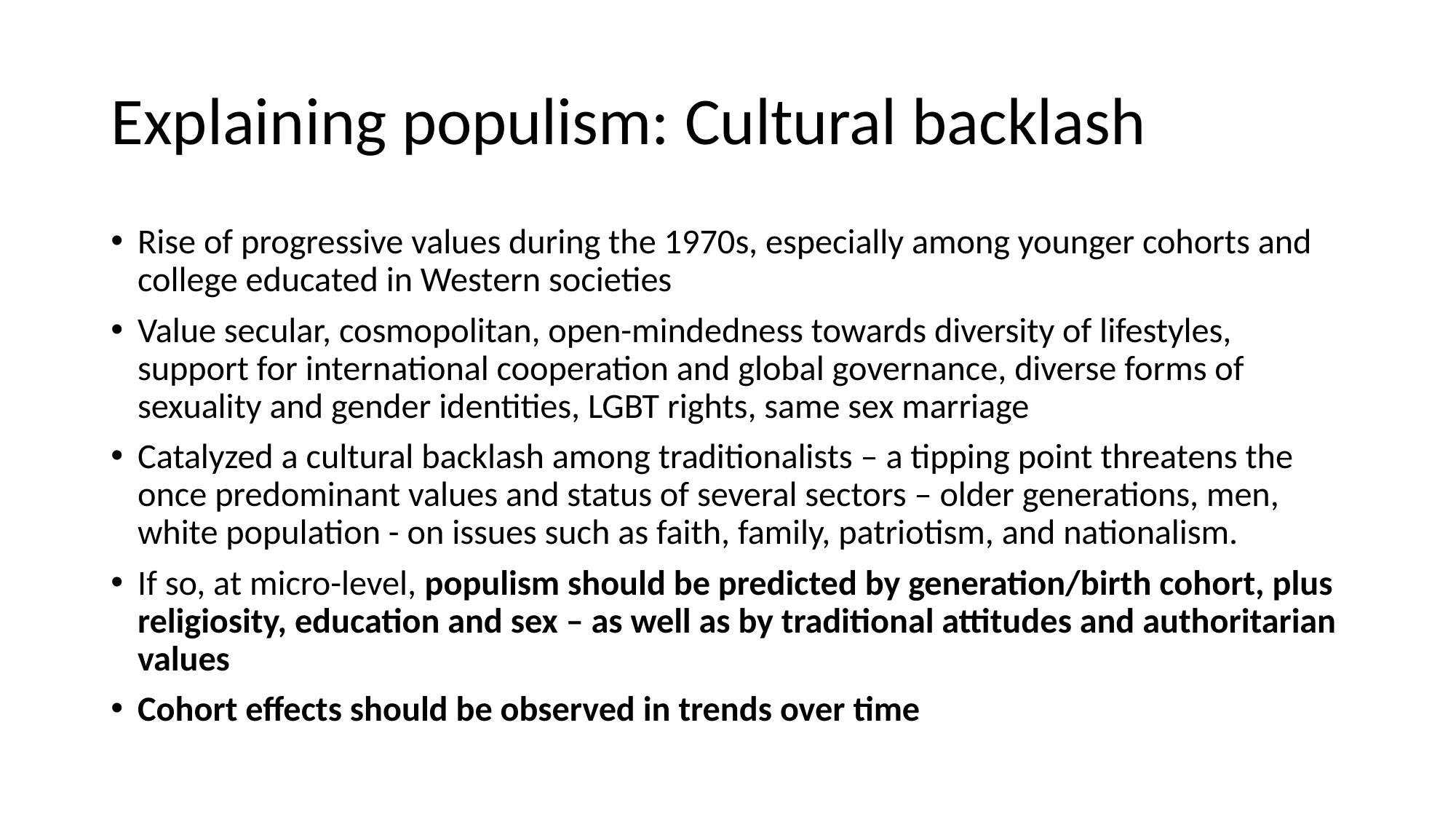

# Explaining populism: Cultural backlash
Rise of progressive values during the 1970s, especially among younger cohorts and college educated in Western societies
Value secular, cosmopolitan, open-mindedness towards diversity of lifestyles, support for international cooperation and global governance, diverse forms of sexuality and gender identities, LGBT rights, same sex marriage
Catalyzed a cultural backlash among traditionalists – a tipping point threatens the once predominant values and status of several sectors – older generations, men, white population - on issues such as faith, family, patriotism, and nationalism.
If so, at micro-level, populism should be predicted by generation/birth cohort, plus religiosity, education and sex – as well as by traditional attitudes and authoritarian values
Cohort effects should be observed in trends over time